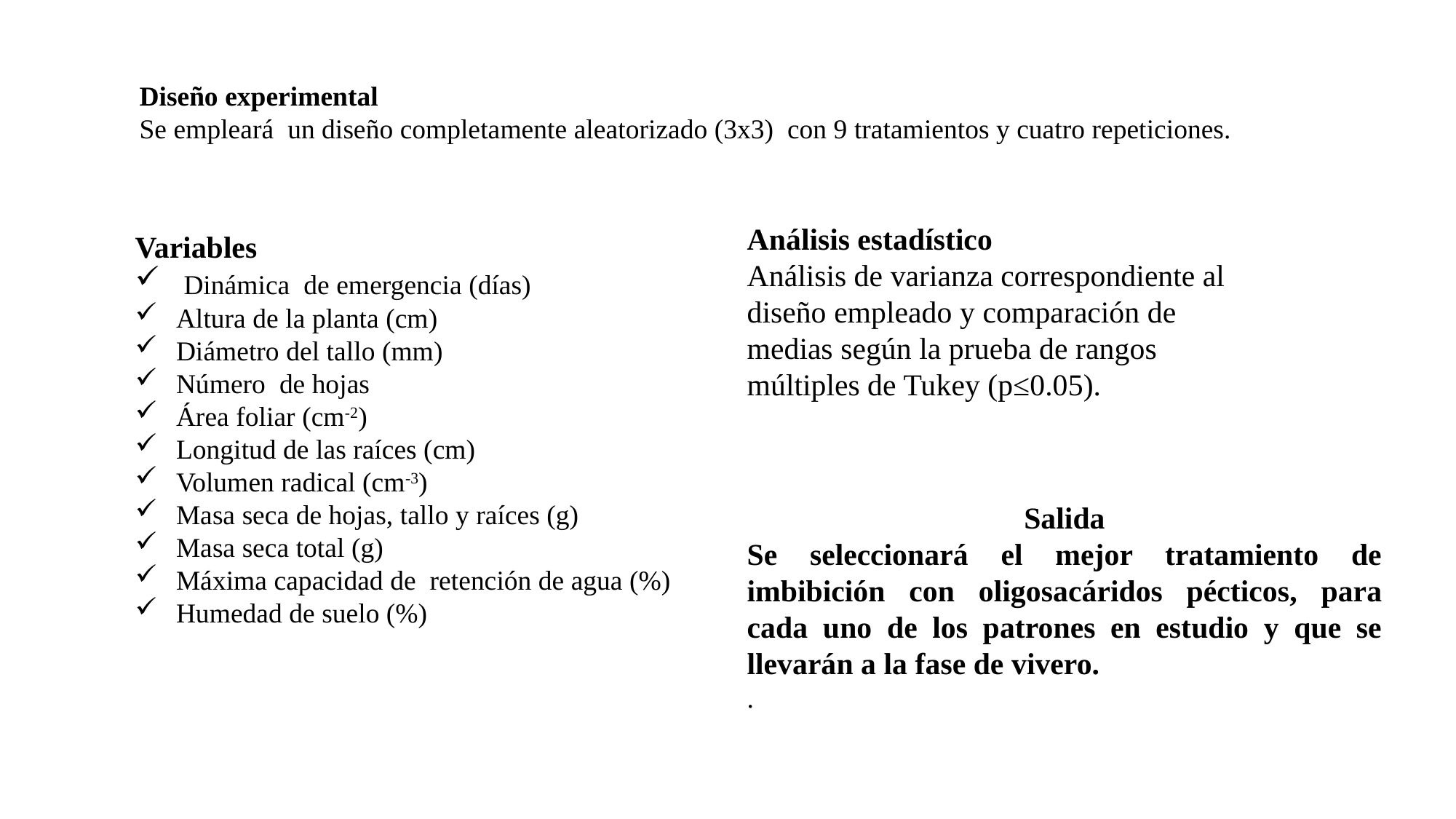

Diseño experimental
Se empleará  un diseño completamente aleatorizado (3x3)  con 9 tratamientos y cuatro repeticiones.
Análisis estadístico
Análisis de varianza correspondiente al diseño empleado y comparación de medias según la prueba de rangos múltiples de Tukey (p≤0.05).

Variables
 Dinámica  de emergencia (días)
Altura de la planta (cm)
Diámetro del tallo (mm)
Número  de hojas
Área foliar (cm-2)
Longitud de las raíces (cm)
Volumen radical (cm-3)
Masa seca de hojas, tallo y raíces (g)
Masa seca total (g)
Máxima capacidad de  retención de agua (%)
Humedad de suelo (%)
Salida
Se seleccionará el mejor tratamiento de imbibición con oligosacáridos pécticos, para cada uno de los patrones en estudio y que se llevarán a la fase de vivero.
.